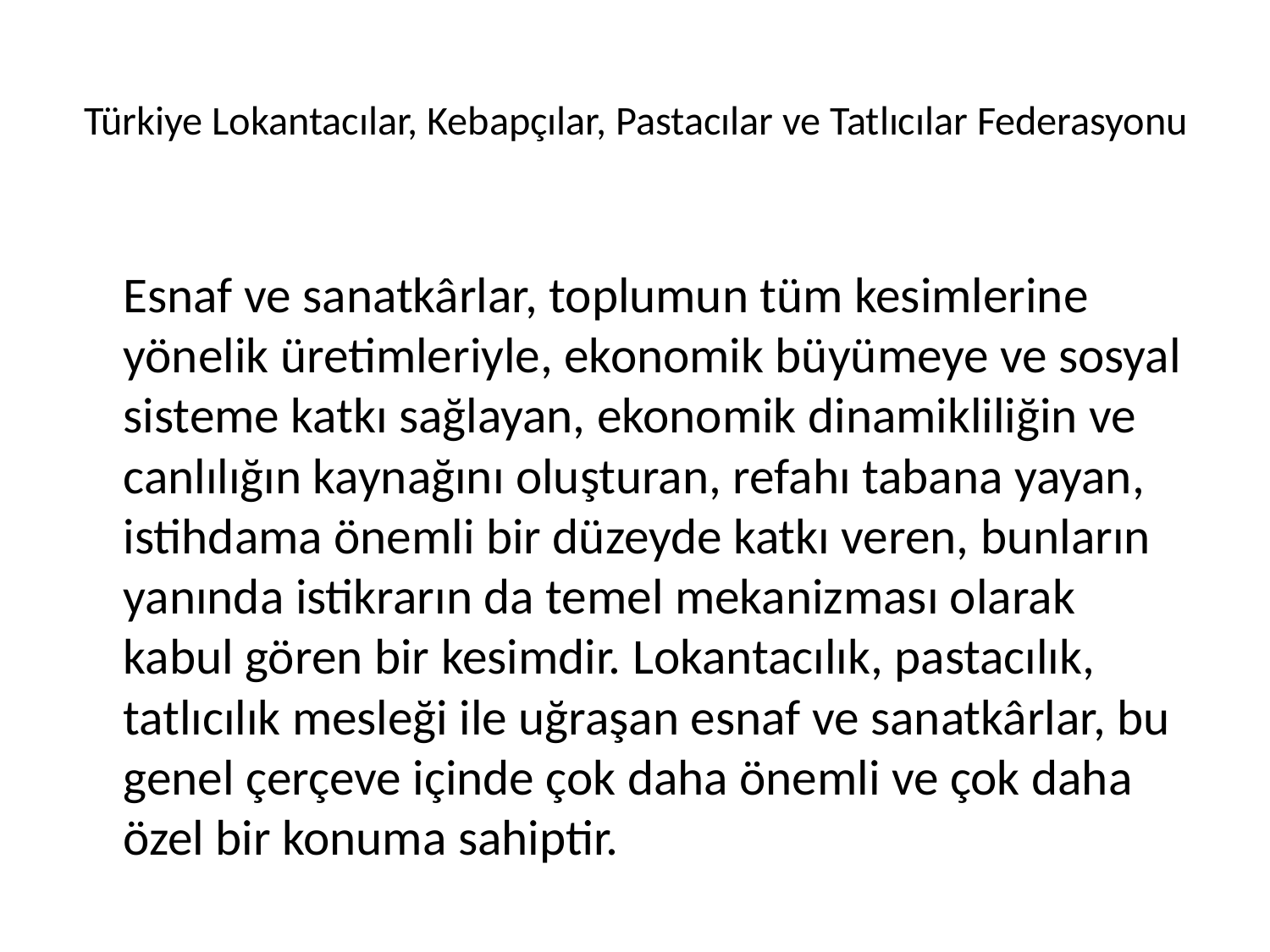

# Türkiye Lokantacılar, Kebapçılar, Pastacılar ve Tatlıcılar Federasyonu
    Esnaf ve sanatkârlar, toplumun tüm kesimlerine yönelik üretimleriyle, ekonomik büyümeye ve sosyal sisteme katkı sağlayan, ekonomik dinamikliliğin ve canlılığın kaynağını oluşturan, refahı tabana yayan, istihdama önemli bir düzeyde katkı veren, bunların yanında istikrarın da temel mekanizması olarak kabul gören bir kesimdir. Lokantacılık, pastacılık, tatlıcılık mesleği ile uğraşan esnaf ve sanatkârlar, bu genel çerçeve içinde çok daha önemli ve çok daha özel bir konuma sahiptir.